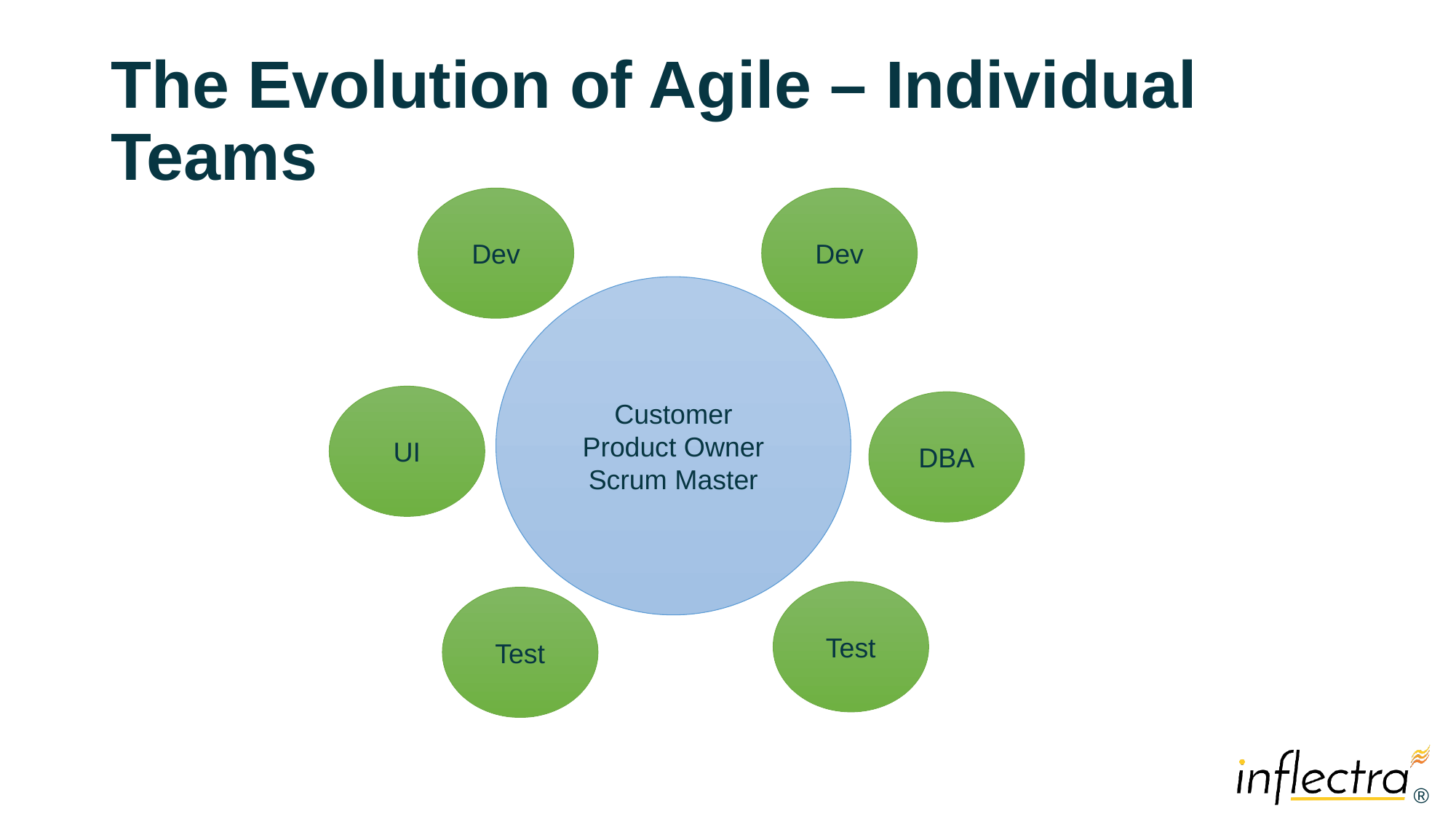

# The Evolution of Agile – Individual Teams
Dev
Dev
Customer
Product Owner
Scrum Master
UI
DBA
Test
Test